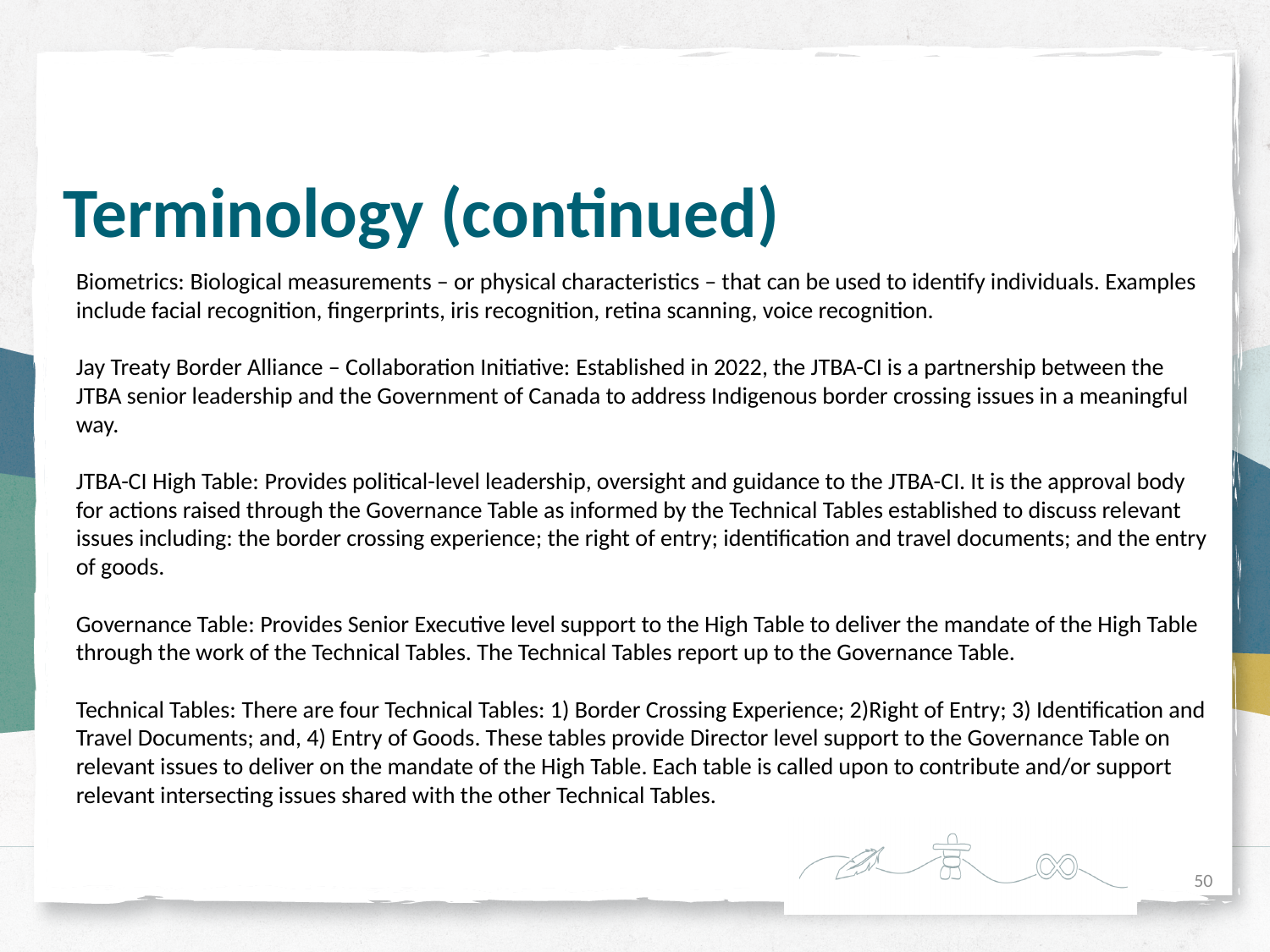

# Terminology (continued)
Biometrics: Biological measurements – or physical characteristics – that can be used to identify individuals. Examples include facial recognition, fingerprints, iris recognition, retina scanning, voice recognition.

Jay Treaty Border Alliance – Collaboration Initiative: Established in 2022, the JTBA-CI is a partnership between the JTBA senior leadership and the Government of Canada to address Indigenous border crossing issues in a meaningful way.

JTBA-CI High Table: Provides political-level leadership, oversight and guidance to the JTBA-CI. It is the approval body for actions raised through the Governance Table as informed by the Technical Tables established to discuss relevant issues including: the border crossing experience; the right of entry; identification and travel documents; and the entry of goods.

Governance Table: Provides Senior Executive level support to the High Table to deliver the mandate of the High Table through the work of the Technical Tables. The Technical Tables report up to the Governance Table.

Technical Tables: There are four Technical Tables: 1) Border Crossing Experience; 2)Right of Entry; 3) Identification and Travel Documents; and, 4) Entry of Goods. These tables provide Director level support to the Governance Table on relevant issues to deliver on the mandate of the High Table. Each table is called upon to contribute and/or support relevant intersecting issues shared with the other Technical Tables.

50